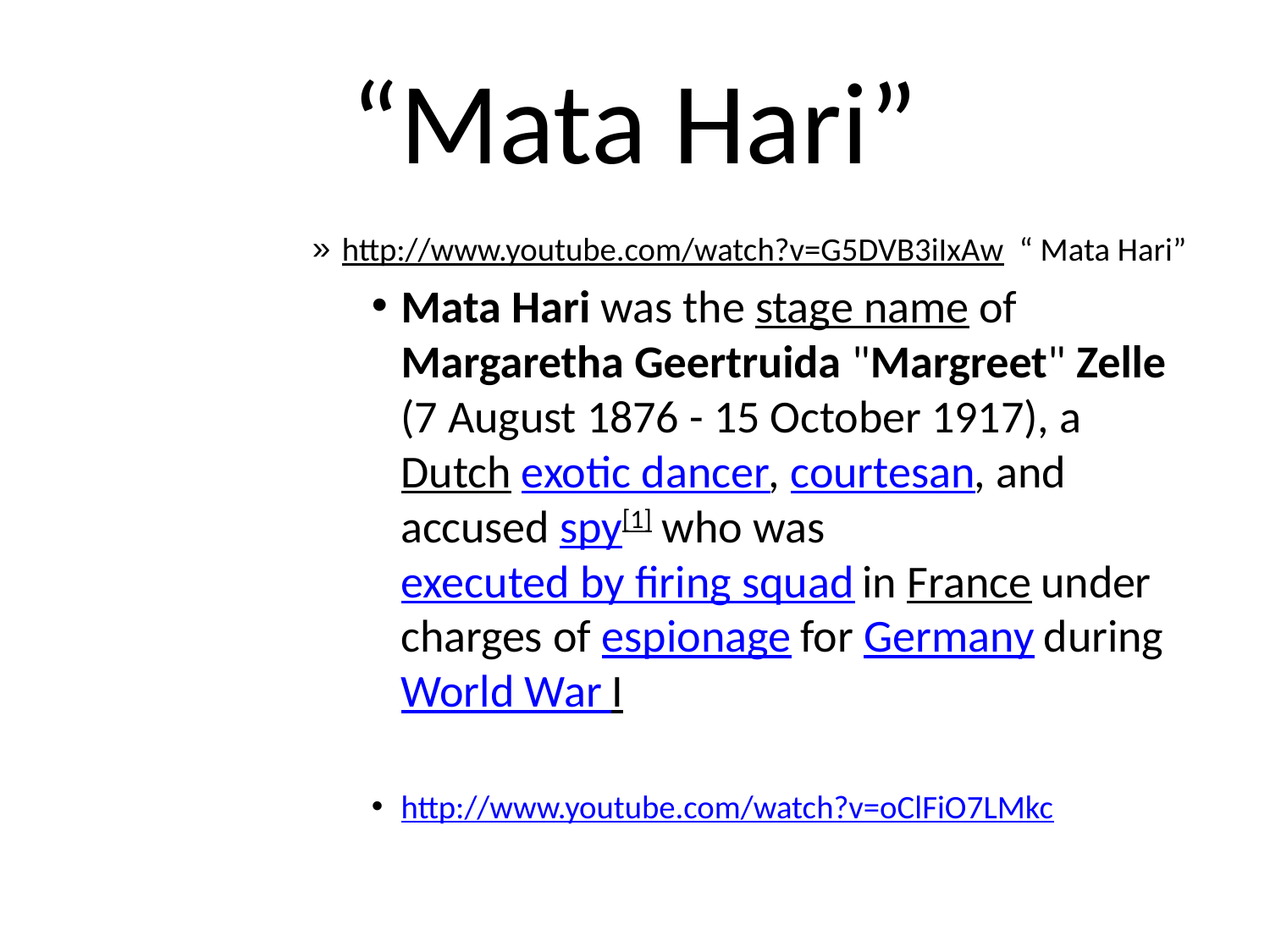

# “Mata Hari”
http://www.youtube.com/watch?v=G5DVB3iIxAw  “ Mata Hari”
Mata Hari was the stage name of Margaretha Geertruida "Margreet" Zelle (7 August 1876 - 15 October 1917), a Dutch exotic dancer, courtesan, and accused spy[1] who was executed by firing squad in France under charges of espionage for Germany during World War I

http://www.youtube.com/watch?v=oClFiO7LMkc